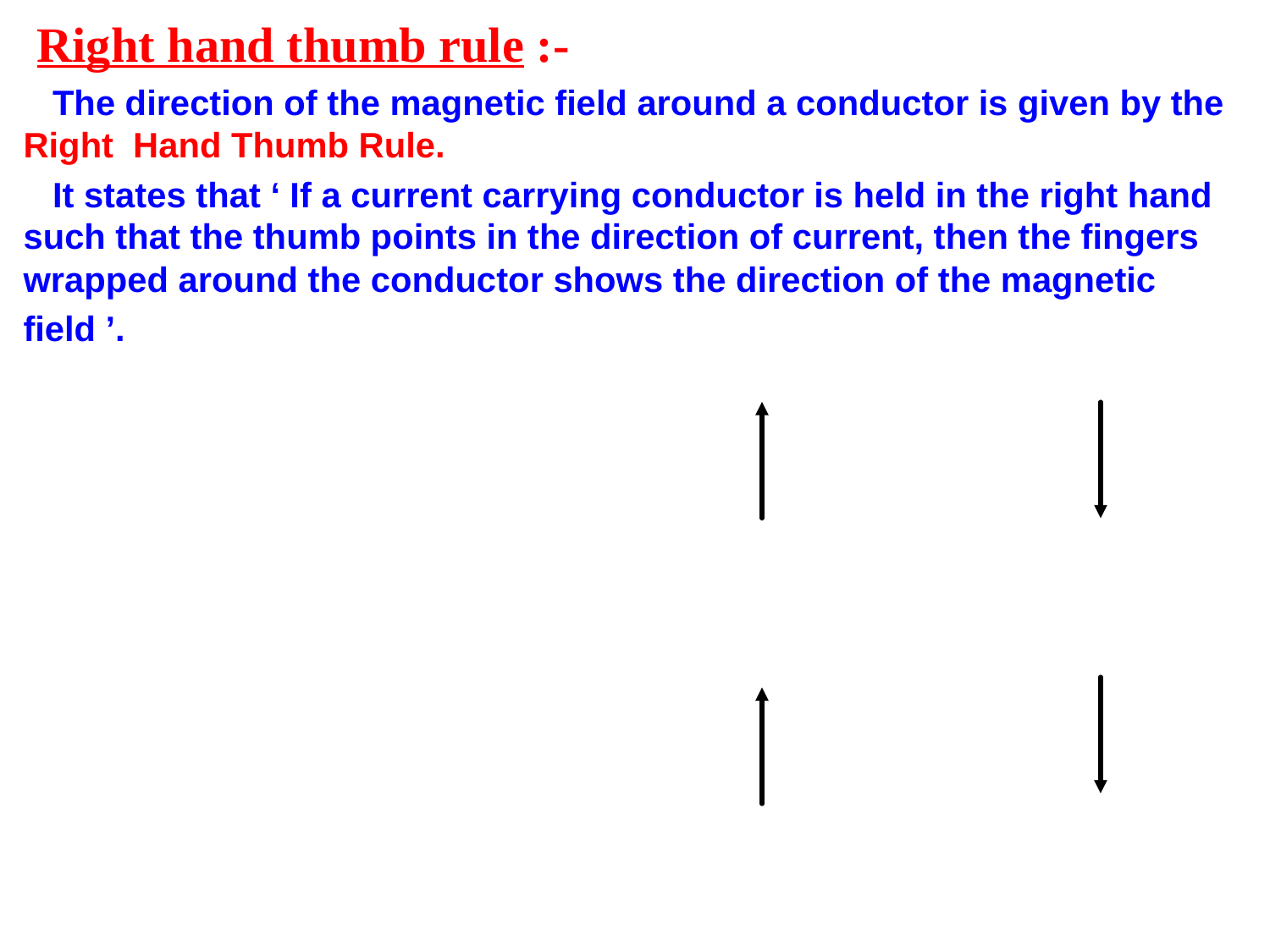

# Right hand thumb rule :-
   The direction of the magnetic field around a conductor is given by the Right  Hand Thumb Rule.
   It states that ‘ If a current carrying conductor is held in the right hand such that the thumb points in the direction of current, then the fingers wrapped around the conductor shows the direction of the magnetic
field ’.